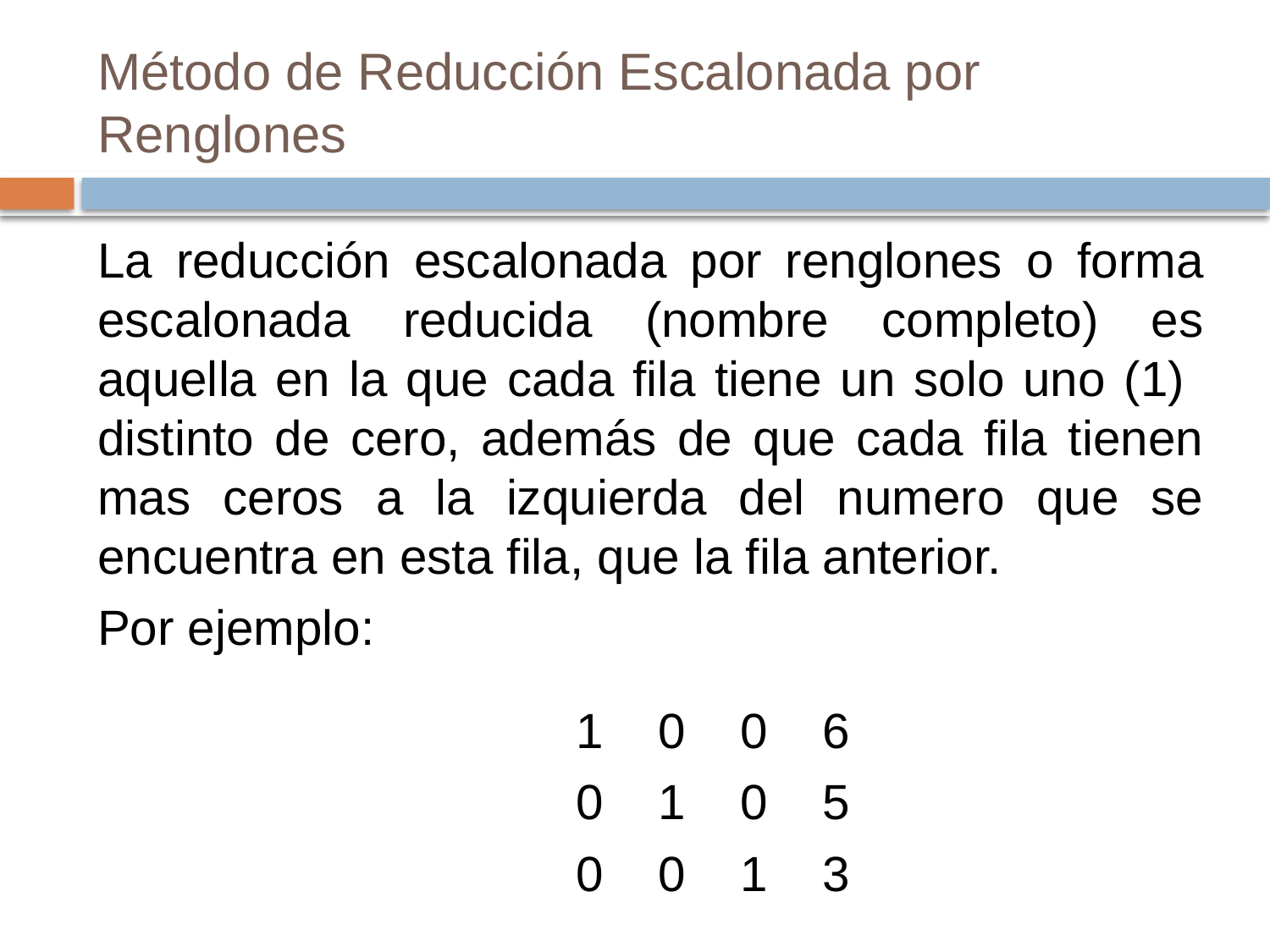

# Método de Reducción Escalonada por Renglones
La reducción escalonada por renglones o forma escalonada reducida (nombre completo) es aquella en la que cada fila tiene un solo uno (1)  distinto de cero, además de que cada fila tienen mas ceros a la izquierda del numero que se encuentra en esta fila, que la fila anterior.
Por ejemplo:

         1    0    0    6
         0    1    0    5
         0    0    1    3